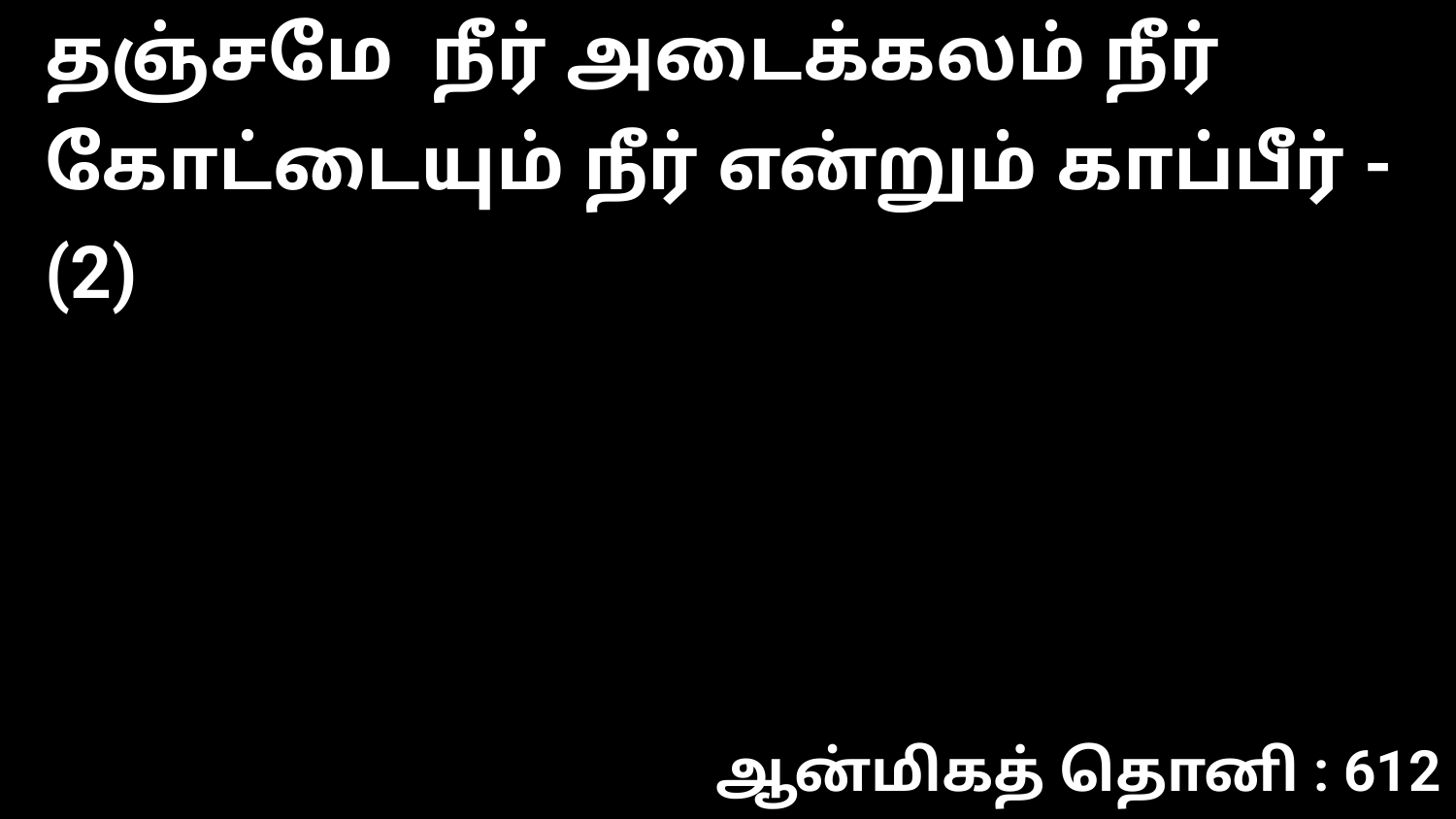

தஞ்சமே  நீர் அடைக்கலம் நீர்
கோட்டையும் நீர் என்றும் காப்பீர் - (2)
ஆன்மிகத் தொனி : 612